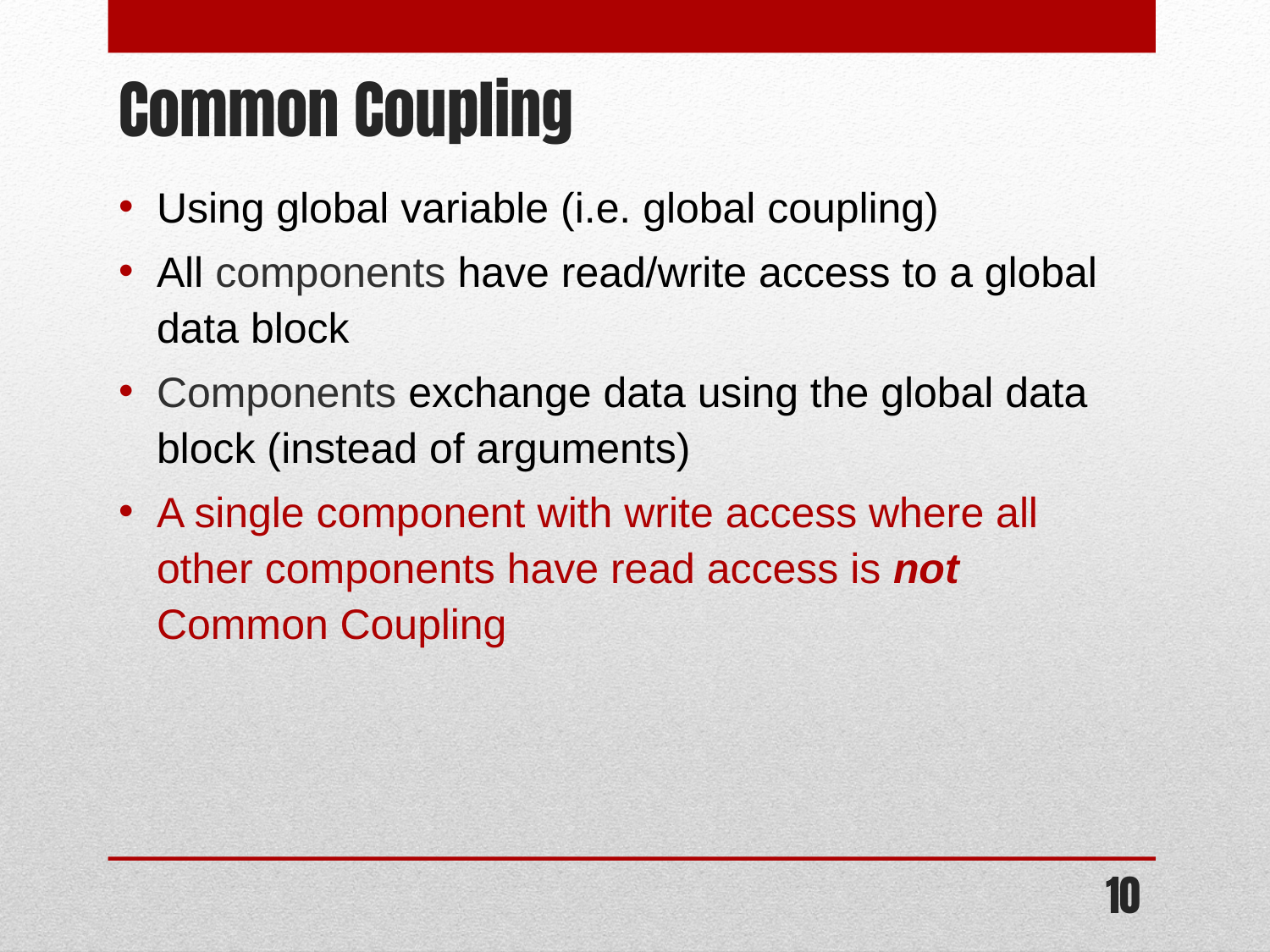

# Common Coupling
Using global variable (i.e. global coupling)
All components have read/write access to a global data block
Components exchange data using the global data block (instead of arguments)
A single component with write access where all other components have read access is not Common Coupling

10